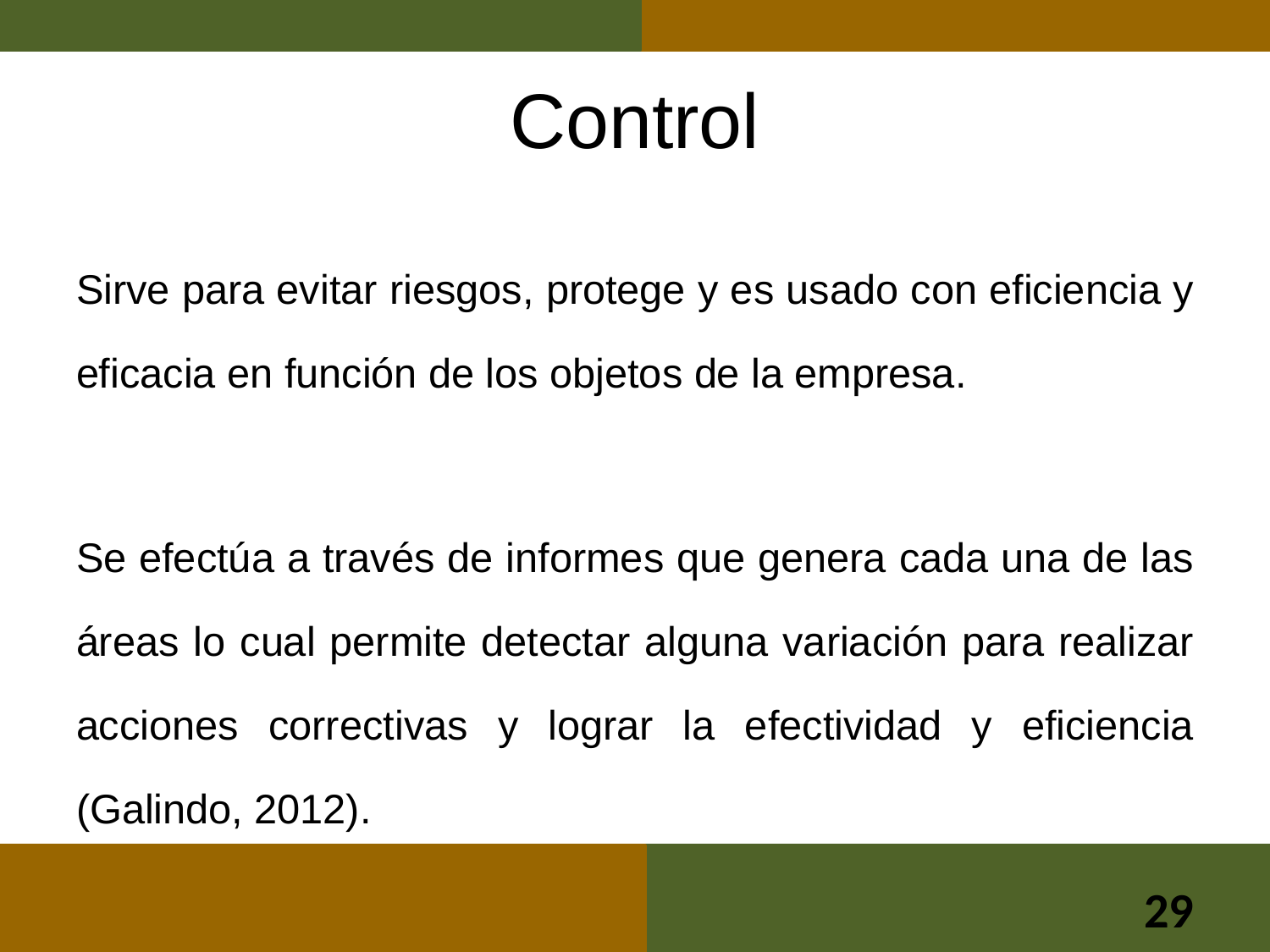

# Control
Sirve para evitar riesgos, protege y es usado con eficiencia y eficacia en función de los objetos de la empresa.

Se efectúa a través de informes que genera cada una de las áreas lo cual permite detectar alguna variación para realizar acciones correctivas y lograr la efectividad y eficiencia (Galindo, 2012).

29